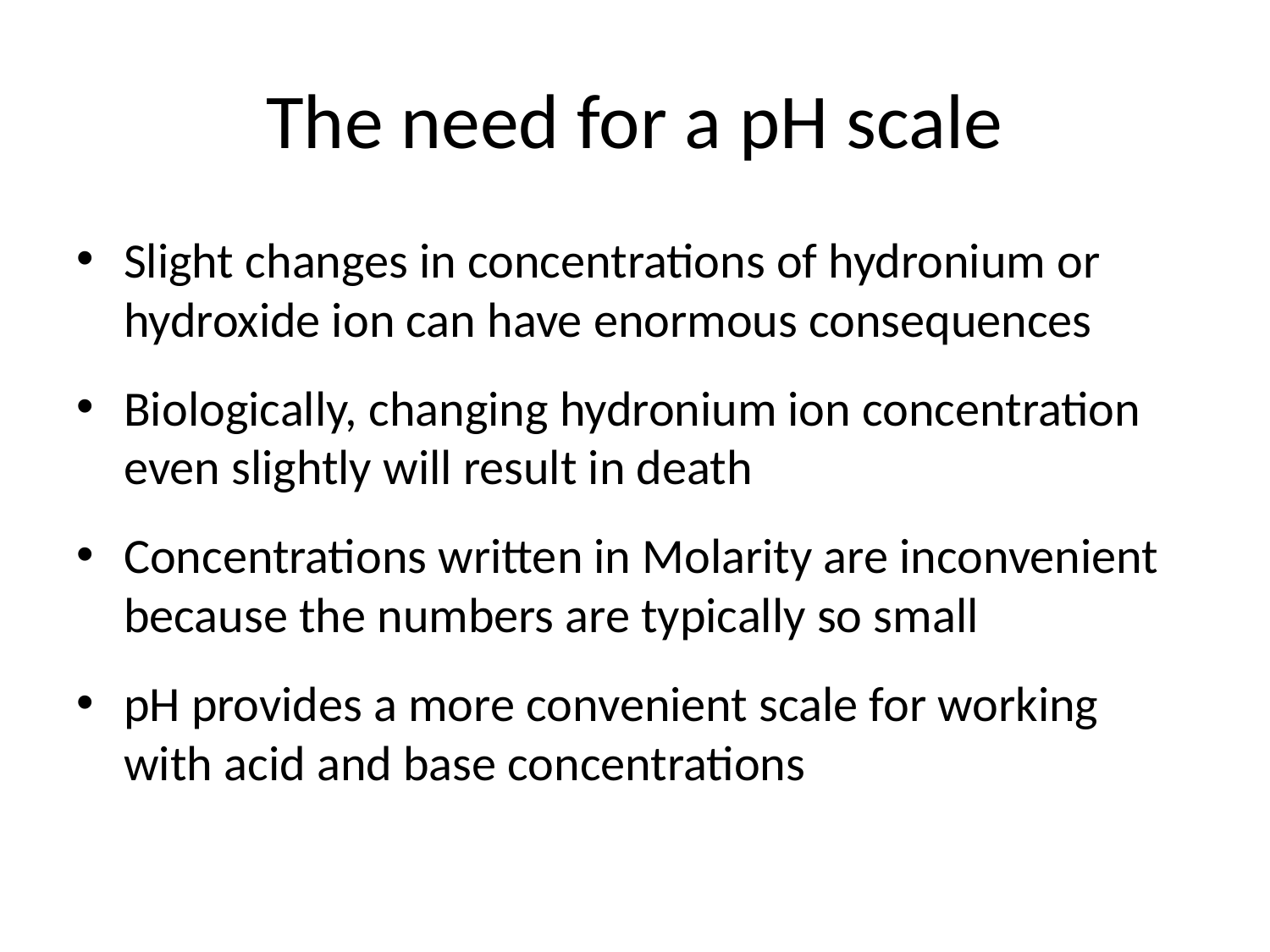

# The need for a pH scale
Slight changes in concentrations of hydronium or hydroxide ion can have enormous consequences

Biologically, changing hydronium ion concentration even slightly will result in death

Concentrations written in Molarity are inconvenient because the numbers are typically so small

pH provides a more convenient scale for working with acid and base concentrations